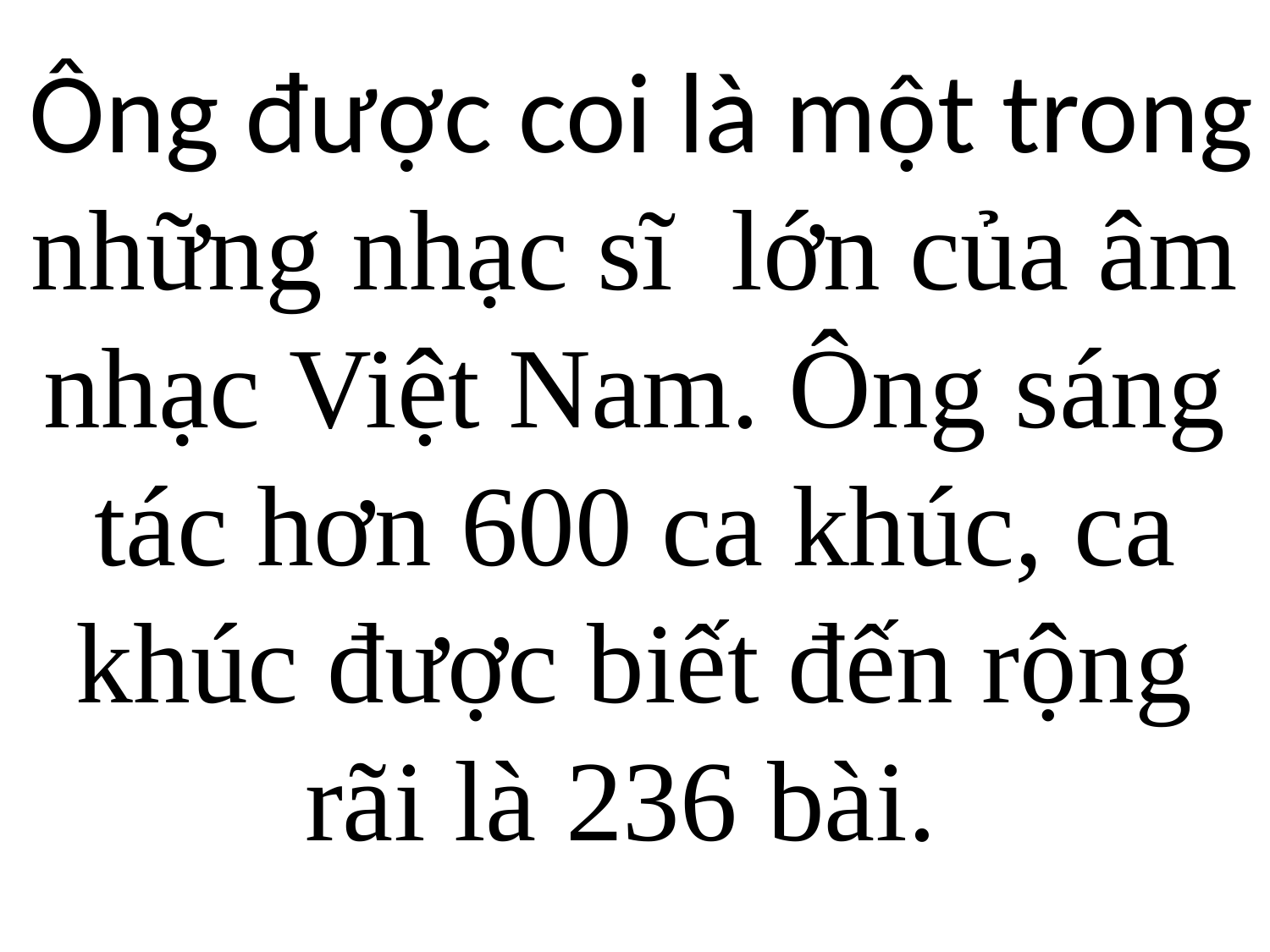

Ông được coi là một trong những nhạc sĩ  lớn của âm nhạc Việt Nam. Ông sáng tác hơn 600 ca khúc, ca khúc được biết đến rộng rãi là 236 bài.